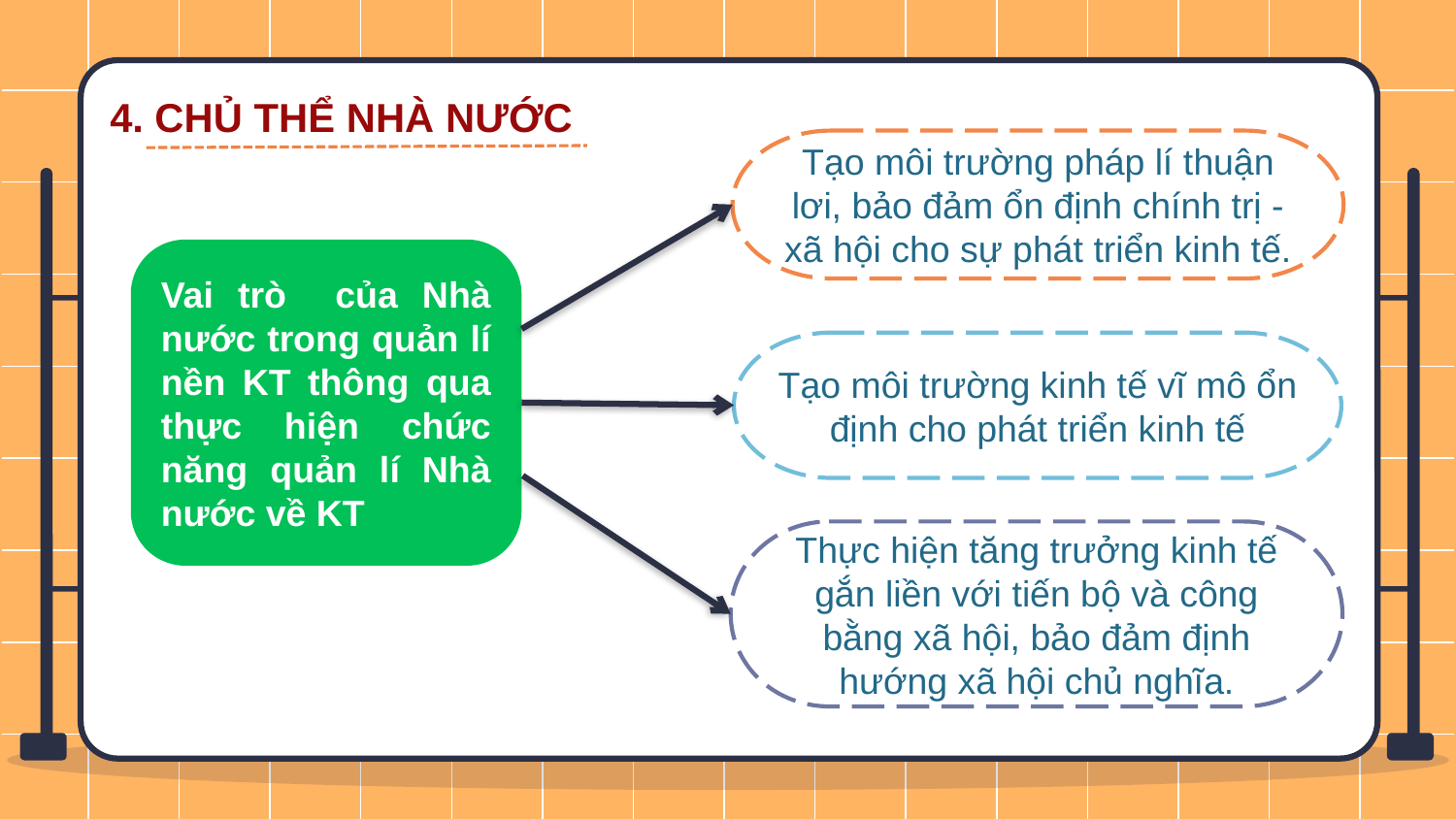

4. CHỦ THỂ NHÀ NƯỚC
Tạo môi trường pháp lí thuận lơi, bảo đảm ổn định chính trị - xã hội cho sự phát triển kinh tế.
Vai trò  của Nhà nước trong quản lí nền KT thông qua thực hiện chức năng quản lí Nhà nước về KT
Tạo môi trường kinh tế vĩ mô ổn định cho phát triển kinh tế
Thực hiện tăng trưởng kinh tế gắn liền với tiến bộ và công bằng xã hội, bảo đảm định hướng xã hội chủ nghĩa.